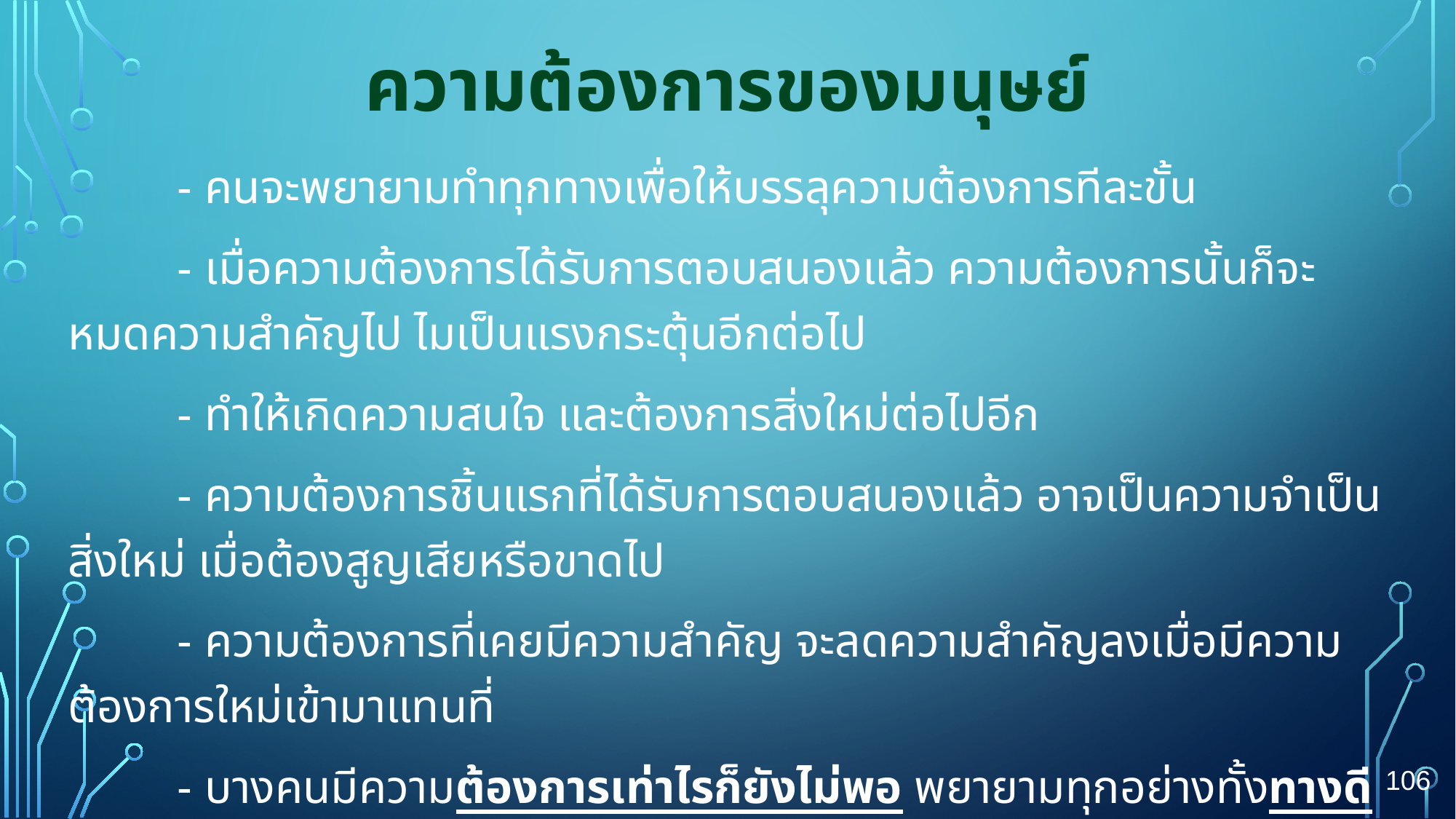

# ความต้องการของมนุษย์
		- คนจะพยายามทำทุกทางเพื่อให้บรรลุความต้องการทีละขั้น
		- เมื่อความต้องการได้รับการตอบสนองแล้ว ความต้องการนั้นก็จะหมดความสำคัญไป ไมเป็นแรงกระตุ้นอีกต่อไป
		- ทำให้เกิดความสนใจ และต้องการสิ่งใหม่ต่อไปอีก
		- ความต้องการชิ้นแรกที่ได้รับการตอบสนองแล้ว อาจเป็นความจำเป็นสิ่งใหม่ เมื่อต้องสูญเสียหรือขาดไป
		- ความต้องการที่เคยมีความสำคัญ จะลดความสำคัญลงเมื่อมีความต้องการใหม่เข้ามาแทนที่
		- บางคนมีความต้องการเท่าไรก็ยังไม่พอ พยายามทุกอย่างทั้งทางดีทางชั่วเพื่อให้ได้ตามความต้องการ
106